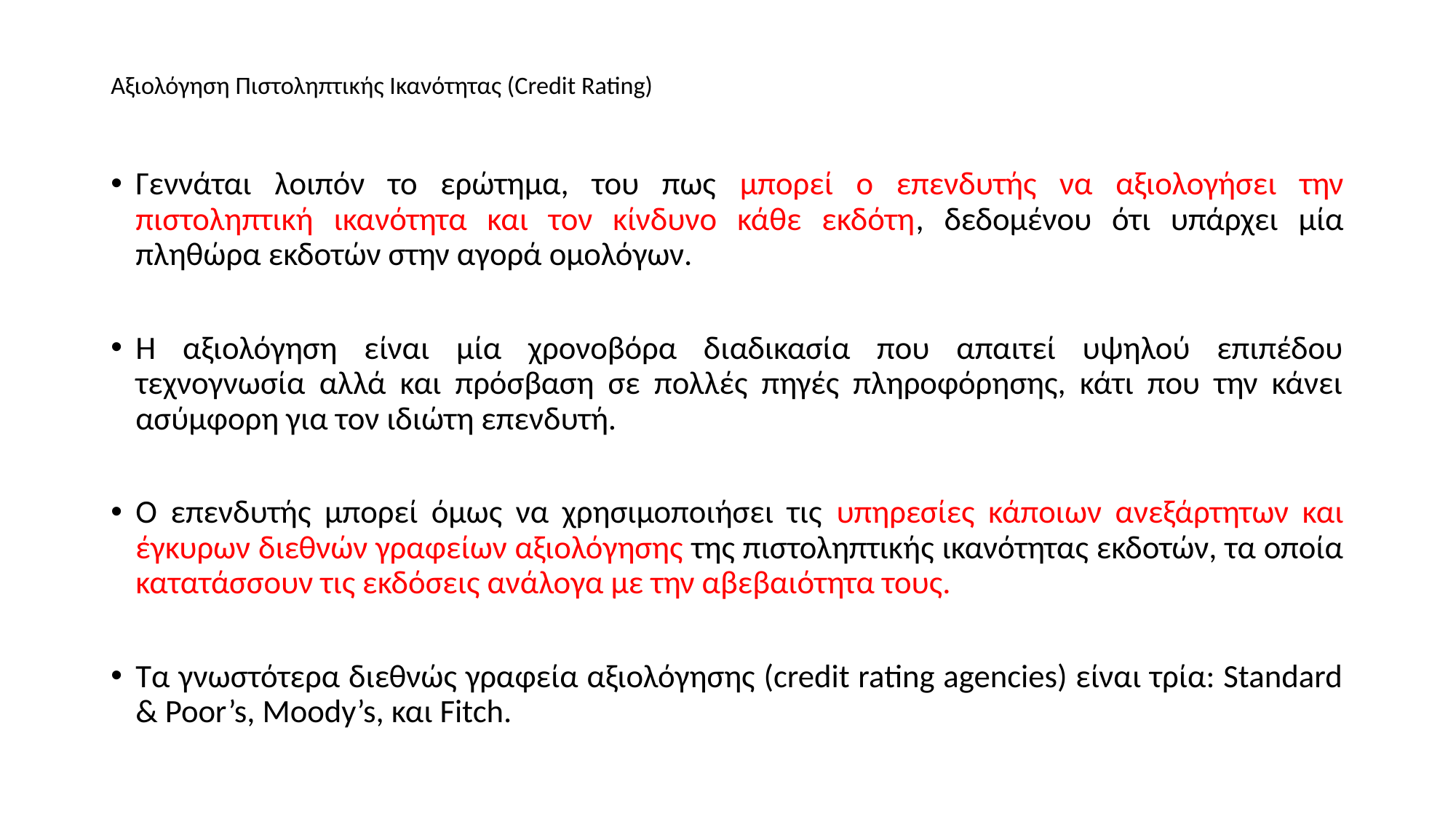

# Αξιολόγηση Πιστοληπτικής Ικανότητας (Credit Rating)
Γεννάται λοιπόν το ερώτημα, του πως μπορεί ο επενδυτής να αξιολογήσει την πιστοληπτική ικανότητα και τον κίνδυνο κάθε εκδότη, δεδομένου ότι υπάρχει μία πληθώρα εκδοτών στην αγορά ομολόγων.

Η αξιολόγηση είναι μία χρονοβόρα διαδικασία που απαιτεί υψηλού επιπέδου τεχνογνωσία αλλά και πρόσβαση σε πολλές πηγές πληροφόρησης, κάτι που την κάνει ασύμφορη για τον ιδιώτη επενδυτή.

Ο επενδυτής μπορεί όμως να χρησιμοποιήσει τις υπηρεσίες κάποιων ανεξάρτητων και έγκυρων διεθνών γραφείων αξιολόγησης της πιστοληπτικής ικανότητας εκδοτών, τα οποία κατατάσσουν τις εκδόσεις ανάλογα με την αβεβαιότητα τους.

Τα γνωστότερα διεθνώς γραφεία αξιολόγησης (credit rating agencies) είναι τρία: Standard & Poor’s, Moody’s, και Fitch.